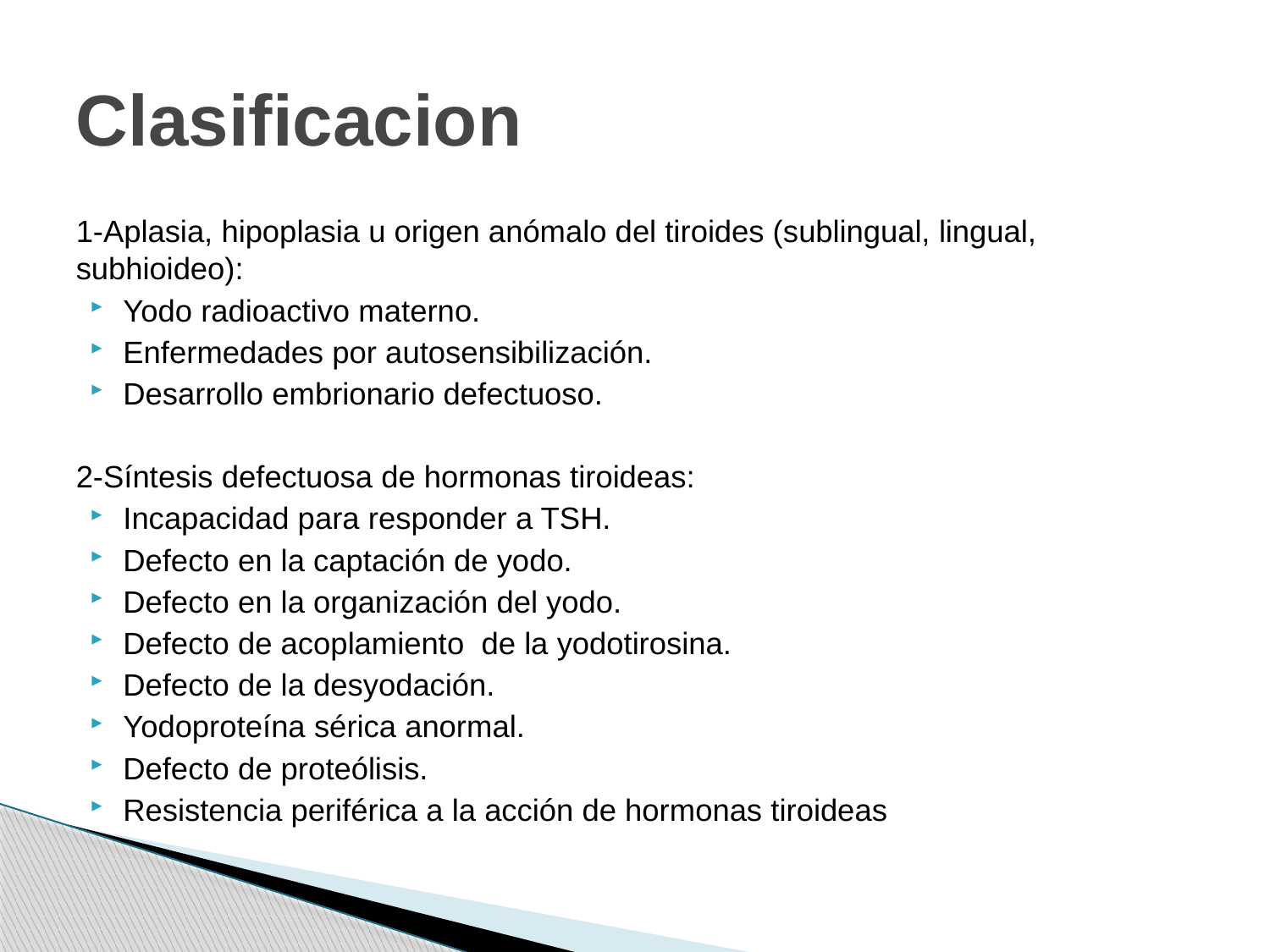

# Clasificacion
1-Aplasia, hipoplasia u origen anómalo del tiroides (sublingual, lingual, subhioideo):
Yodo radioactivo materno.
Enfermedades por autosensibilización.
Desarrollo embrionario defectuoso.

2-Síntesis defectuosa de hormonas tiroideas:
Incapacidad para responder a TSH.
Defecto en la captación de yodo.
Defecto en la organización del yodo.
Defecto de acoplamiento  de la yodotirosina.
Defecto de la desyodación.
Yodoproteína sérica anormal.
Defecto de proteólisis.
Resistencia periférica a la acción de hormonas tiroideas